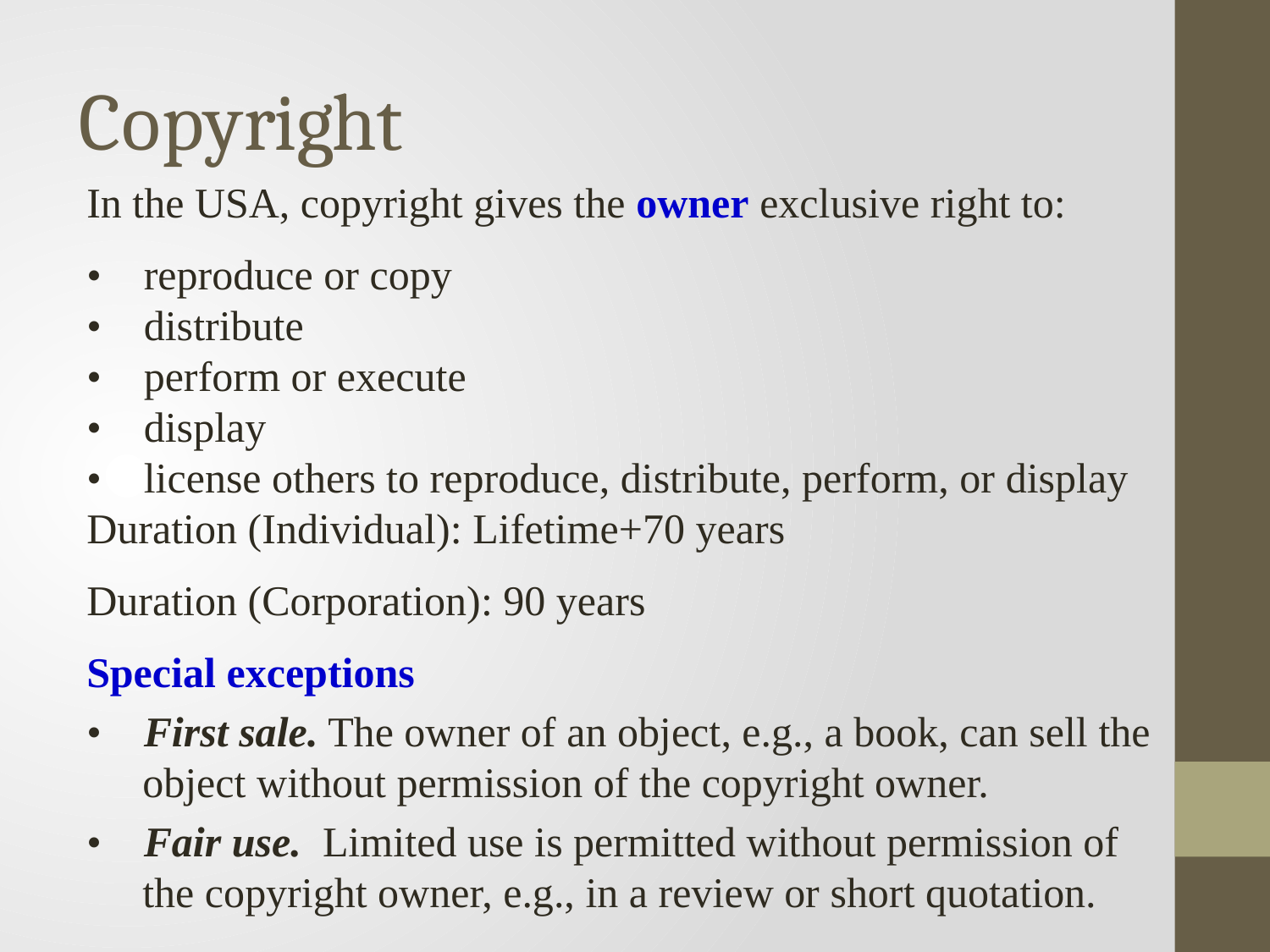

# Copyright
In the USA, copyright gives the owner exclusive right to:
•    reproduce or copy
•    distribute
•    perform or execute
•    display
•    license others to reproduce, distribute, perform, or display
Duration (Individual): Lifetime+70 years
Duration (Corporation): 90 years
Special exceptions
•    First sale. The owner of an object, e.g., a book, can sell the object without permission of the copyright owner.
•    Fair use.  Limited use is permitted without permission of the copyright owner, e.g., in a review or short quotation.